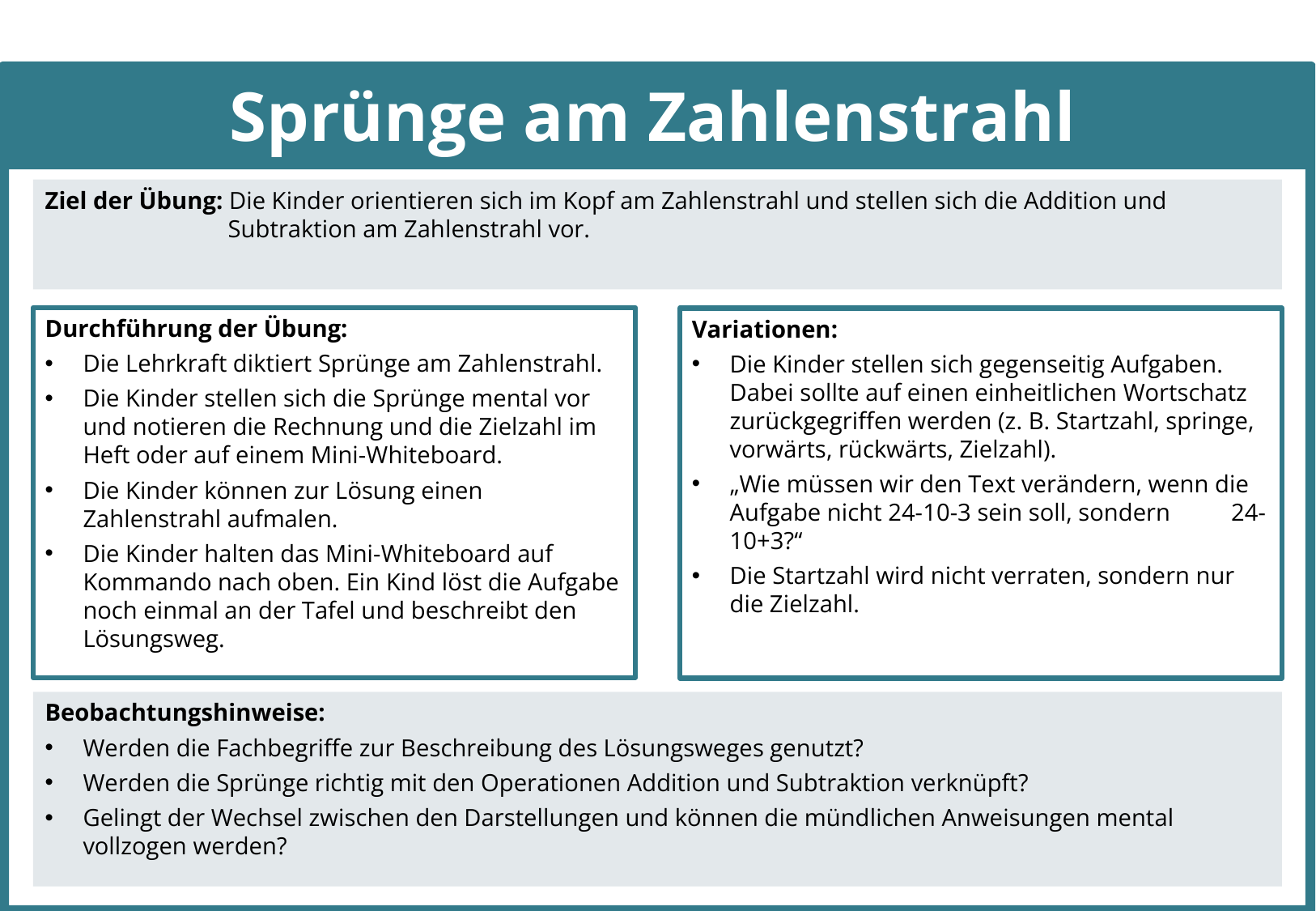

# Sprünge am Zahlenstrahl
Ziel der Übung: Die Kinder orientieren sich im Kopf am Zahlenstrahl und stellen sich die Addition und Subtraktion am Zahlenstrahl vor.
Durchführung der Übung:
Die Lehrkraft diktiert Sprünge am Zahlenstrahl.
Die Kinder stellen sich die Sprünge mental vor und notieren die Rechnung und die Zielzahl im Heft oder auf einem Mini-Whiteboard.
Die Kinder können zur Lösung einen Zahlenstrahl aufmalen.
Die Kinder halten das Mini-Whiteboard auf Kommando nach oben. Ein Kind löst die Aufgabe noch einmal an der Tafel und beschreibt den Lösungsweg.
Variationen:
Die Kinder stellen sich gegenseitig Aufgaben. Dabei sollte auf einen einheitlichen Wortschatz zurückgegriffen werden (z. B. Startzahl, springe, vorwärts, rückwärts, Zielzahl).
„Wie müssen wir den Text verändern, wenn die Aufgabe nicht 24-10-3 sein soll, sondern          24-10+3?“
Die Startzahl wird nicht verraten, sondern nur die Zielzahl.
Beobachtungshinweise:
Werden die Fachbegriffe zur Beschreibung des Lösungsweges genutzt?
Werden die Sprünge richtig mit den Operationen Addition und Subtraktion verknüpft?
Gelingt der Wechsel zwischen den Darstellungen und können die mündlichen Anweisungen mental vollzogen werden?